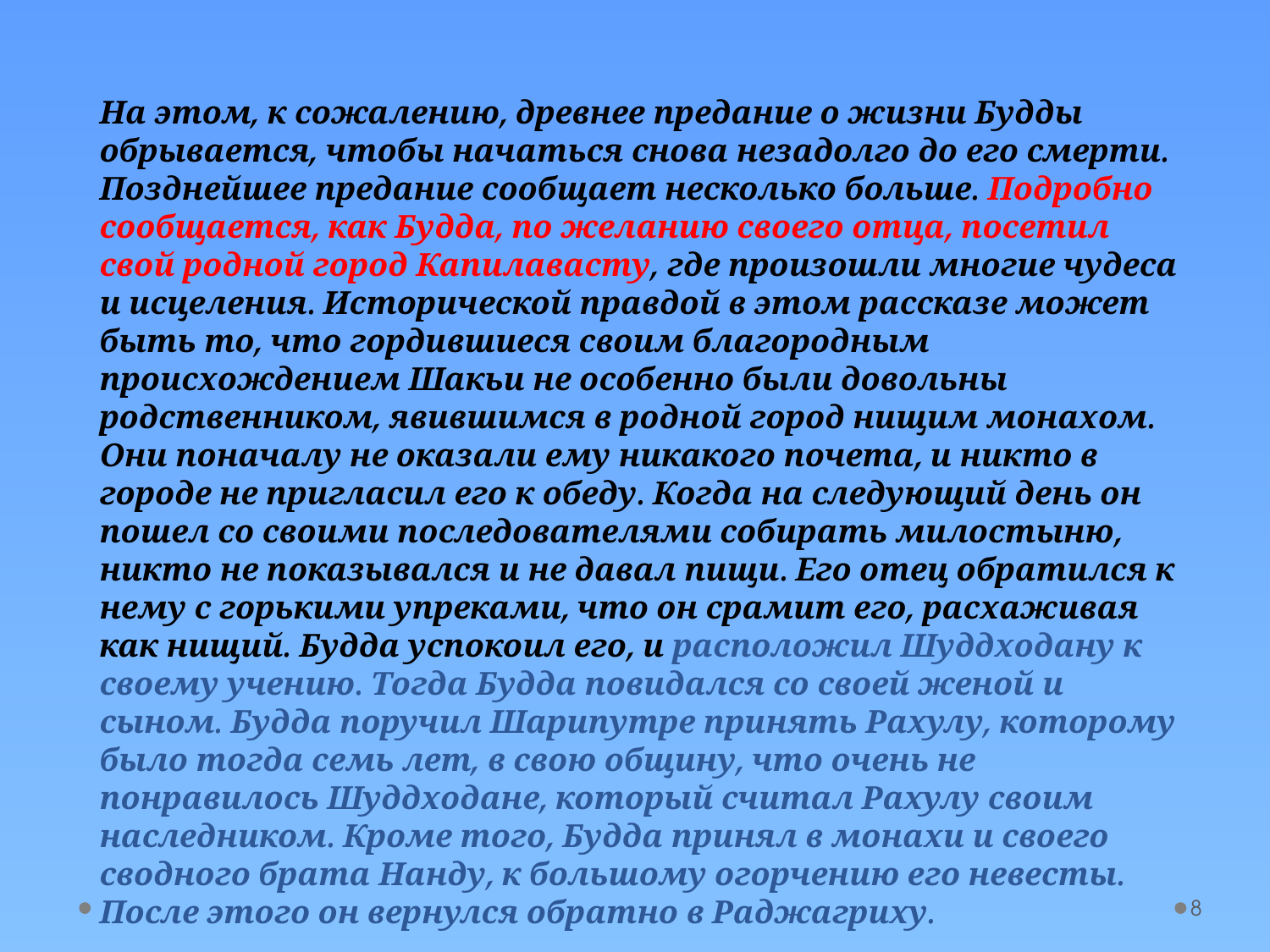

На этом, к сожалению, древнее предание о жизни Будды обрывается, чтобы начаться снова незадолго до его смерти. Позднейшее предание сообщает несколько больше. Подробно сообщается, как Будда, по желанию своего отца, посетил свой родной город Капилавасту, где произошли многие чудеса и исцеления. Исторической правдой в этом рассказе может быть то, что гордившиеся своим благородным происхождением Шакьи не особенно были довольны родственником, явившимся в родной город нищим монахом. Они поначалу не оказали ему никакого почета, и никто в городе не пригласил его к обеду. Когда на следующий день он пошел со своими последователями собирать милостыню, никто не показывался и не давал пищи. Его отец обратился к нему с горькими упреками, что он срамит его, расхаживая как нищий. Будда успокоил его, и расположил Шуддходану к своему учению. Тогда Будда повидался со своей женой и сыном. Будда поручил Шарипутре принять Рахулу, которому было тогда семь лет, в свою общину, что очень не понравилось Шуддходане, который считал Рахулу своим наследником. Кроме того, Будда принял в монахи и своего сводного брата Нанду, к большому огорчению его невесты. После этого он вернулся обратно в Раджагриху.

8